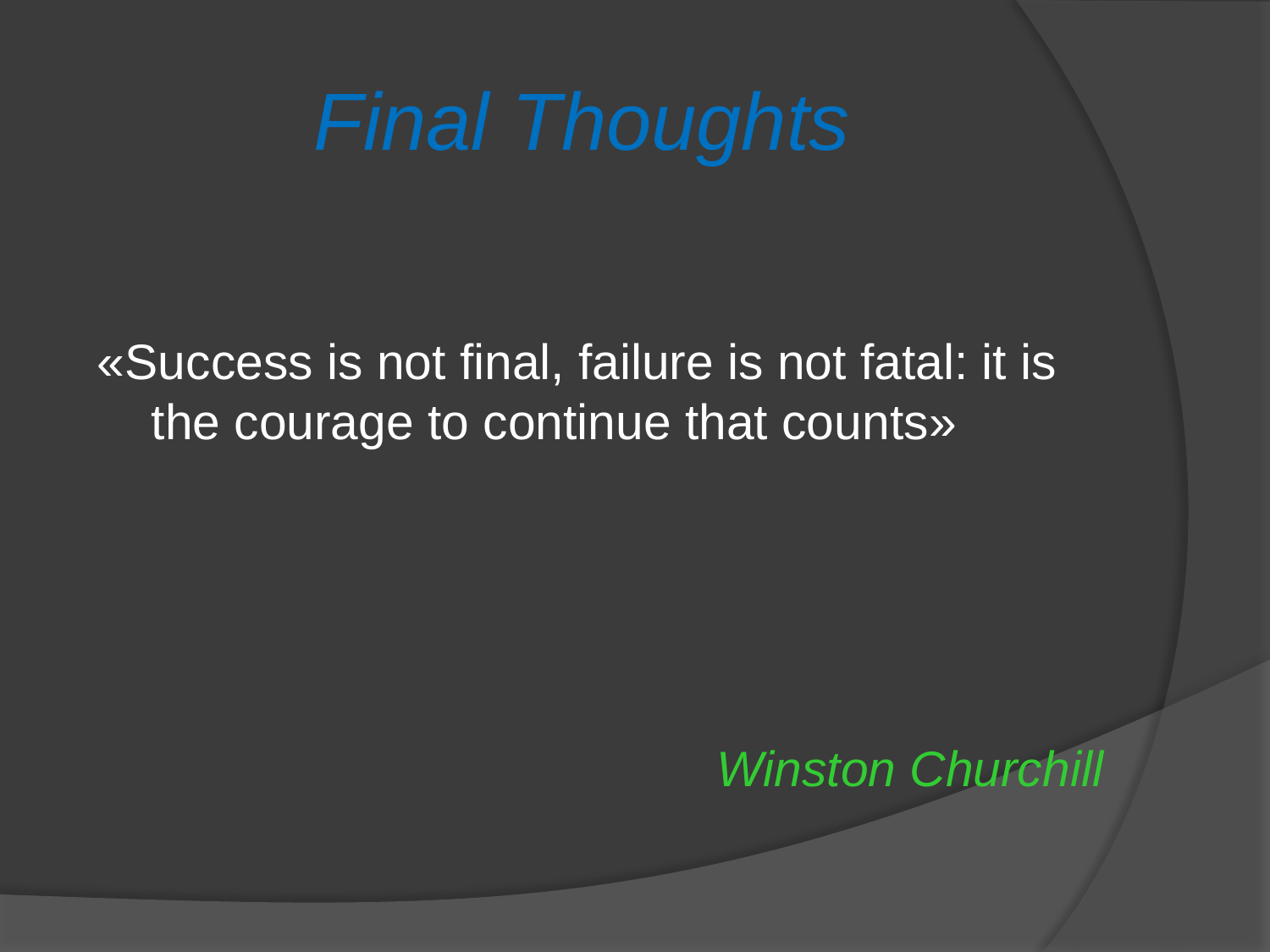

# Final Thoughts
«Success is not final, failure is not fatal: it is the courage to continue that counts»

Winston Churchill